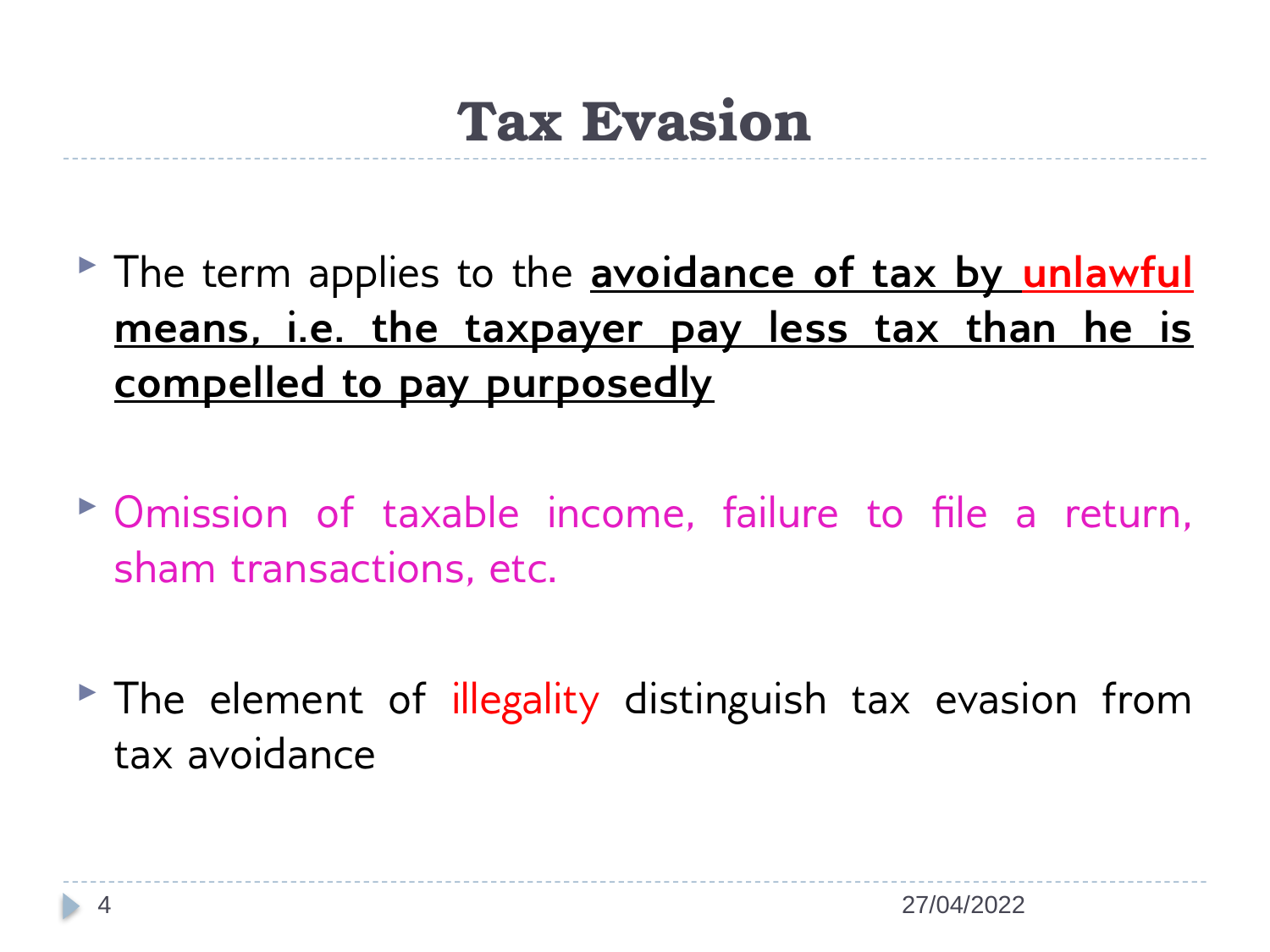

# Tax Evasion

The term applies to the avoidance of tax by unlawful means, i.e. the taxpayer pay less tax than he is compelled to pay purposedly

Omission of taxable income, failure to file a return, sham transactions, etc.

The element of illegality distinguish tax evasion from tax avoidance
4
27/04/2022